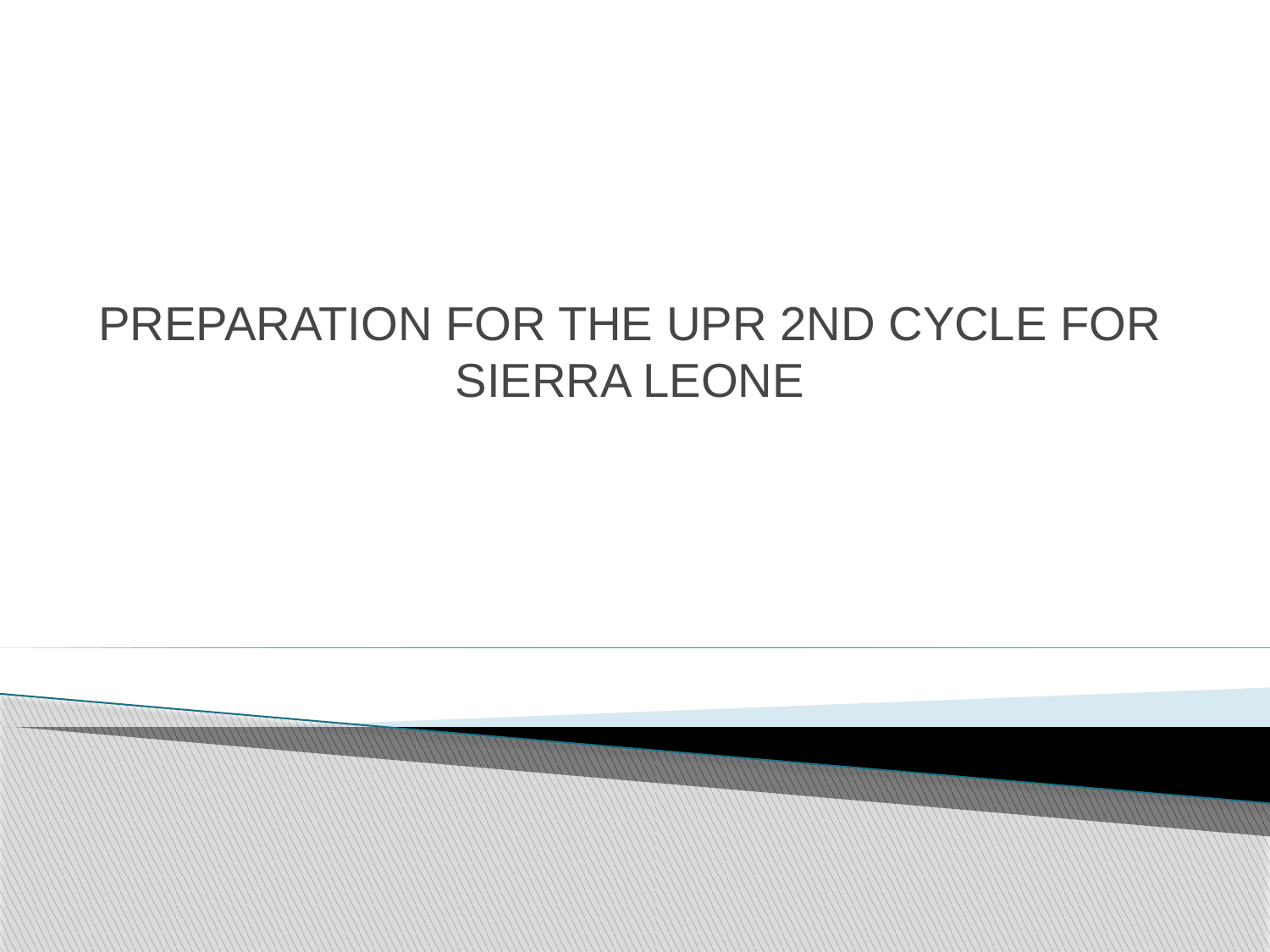

PREPARATION FOR THE UPR 2ND CYCLE FOR SIERRA LEONE